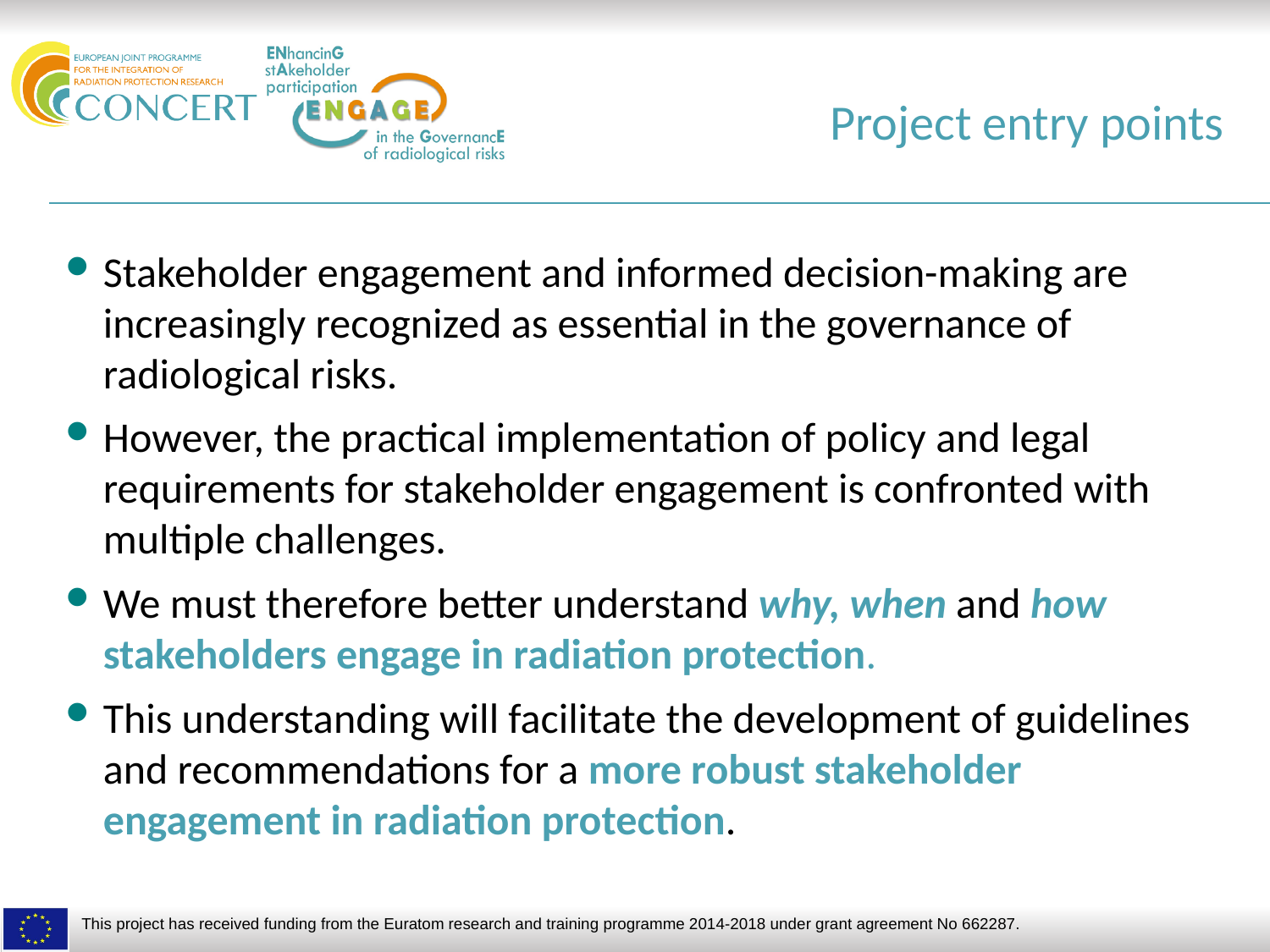

# Project entry points
Stakeholder engagement and informed decision-making are increasingly recognized as essential in the governance of radiological risks.
However, the practical implementation of policy and legal requirements for stakeholder engagement is confronted with multiple challenges.
We must therefore better understand why, when and how stakeholders engage in radiation protection.
This understanding will facilitate the development of guidelines and recommendations for a more robust stakeholder engagement in radiation protection.